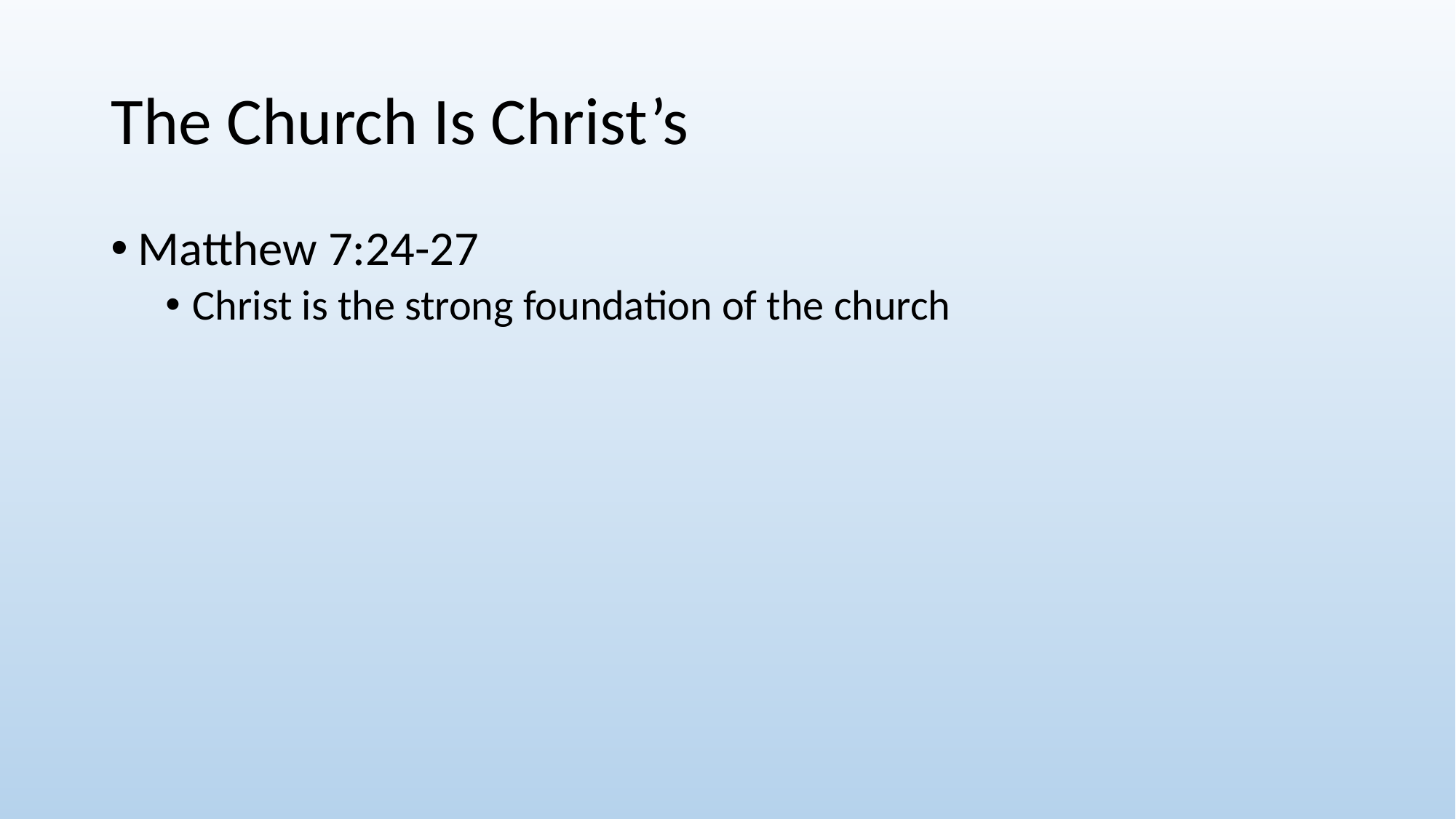

# The Church Is Christ’s
Matthew 7:24-27
Christ is the strong foundation of the church